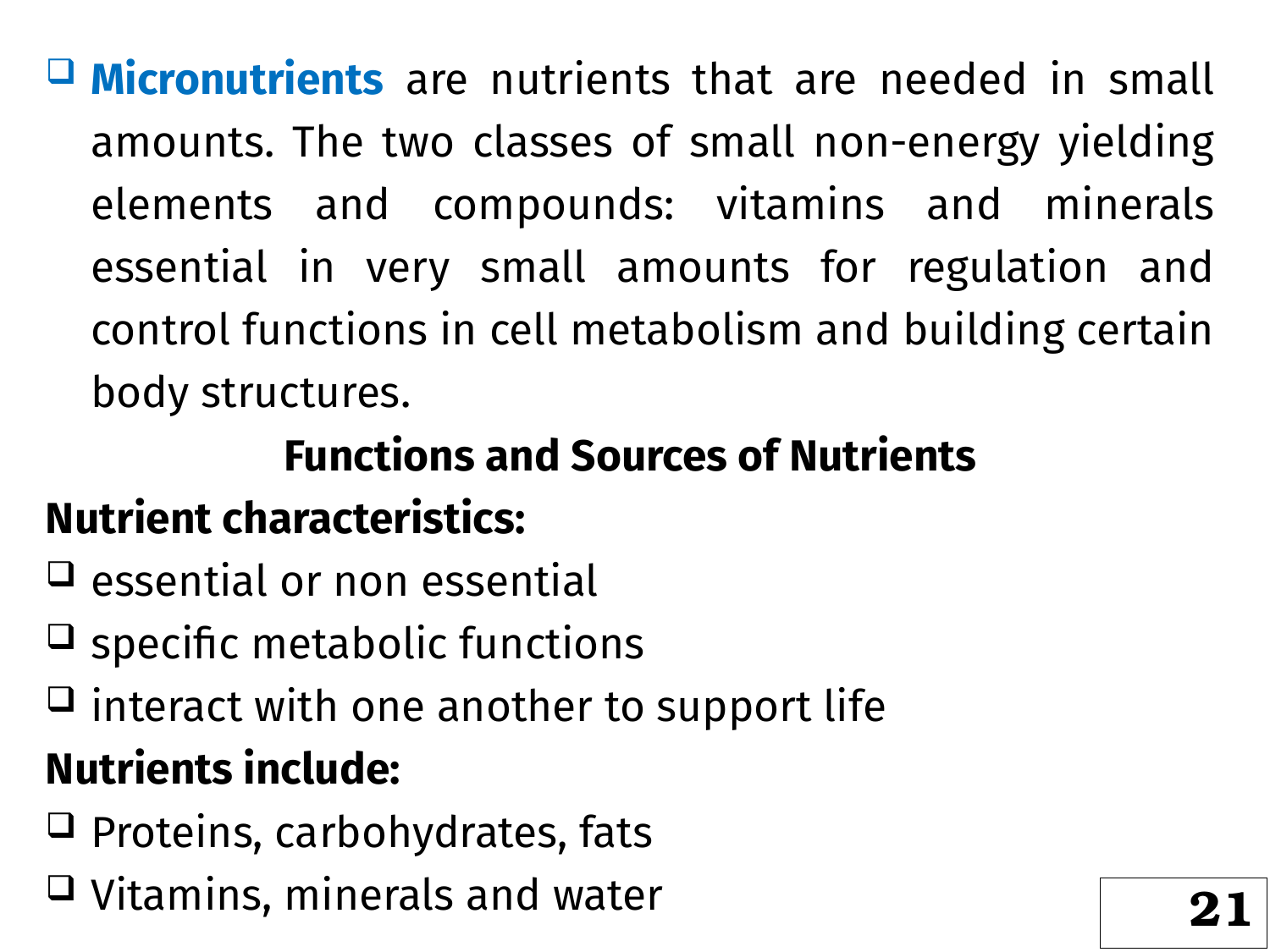

Micronutrients are nutrients that are needed in small amounts. The two classes of small non-energy yielding elements and compounds: vitamins and minerals essential in very small amounts for regulation and control functions in cell metabolism and building certain body structures.
Functions and Sources of Nutrients
Nutrient characteristics:
essential or non essential
specific metabolic functions
interact with one another to support life
Nutrients include:
Proteins, carbohydrates, fats
Vitamins, minerals and water

21